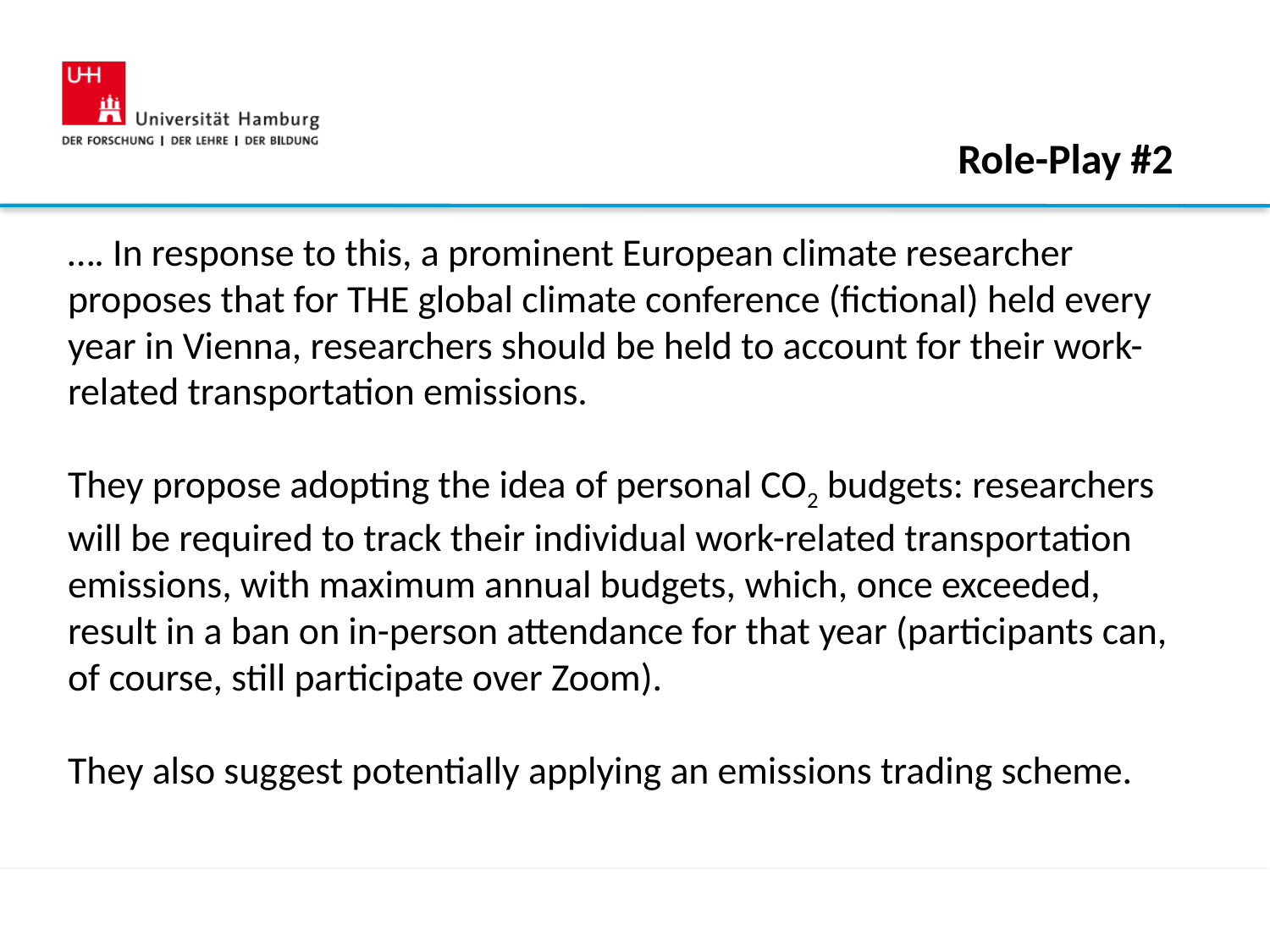

Role-Play #2
…. In response to this, a prominent European climate researcher proposes that for THE global climate conference (fictional) held every year in Vienna, researchers should be held to account for their work-related transportation emissions.

They propose adopting the idea of personal CO2 budgets: researchers will be required to track their individual work-related transportation emissions, with maximum annual budgets, which, once exceeded, result in a ban on in-person attendance for that year (participants can, of course, still participate over Zoom).

They also suggest potentially applying an emissions trading scheme.

10